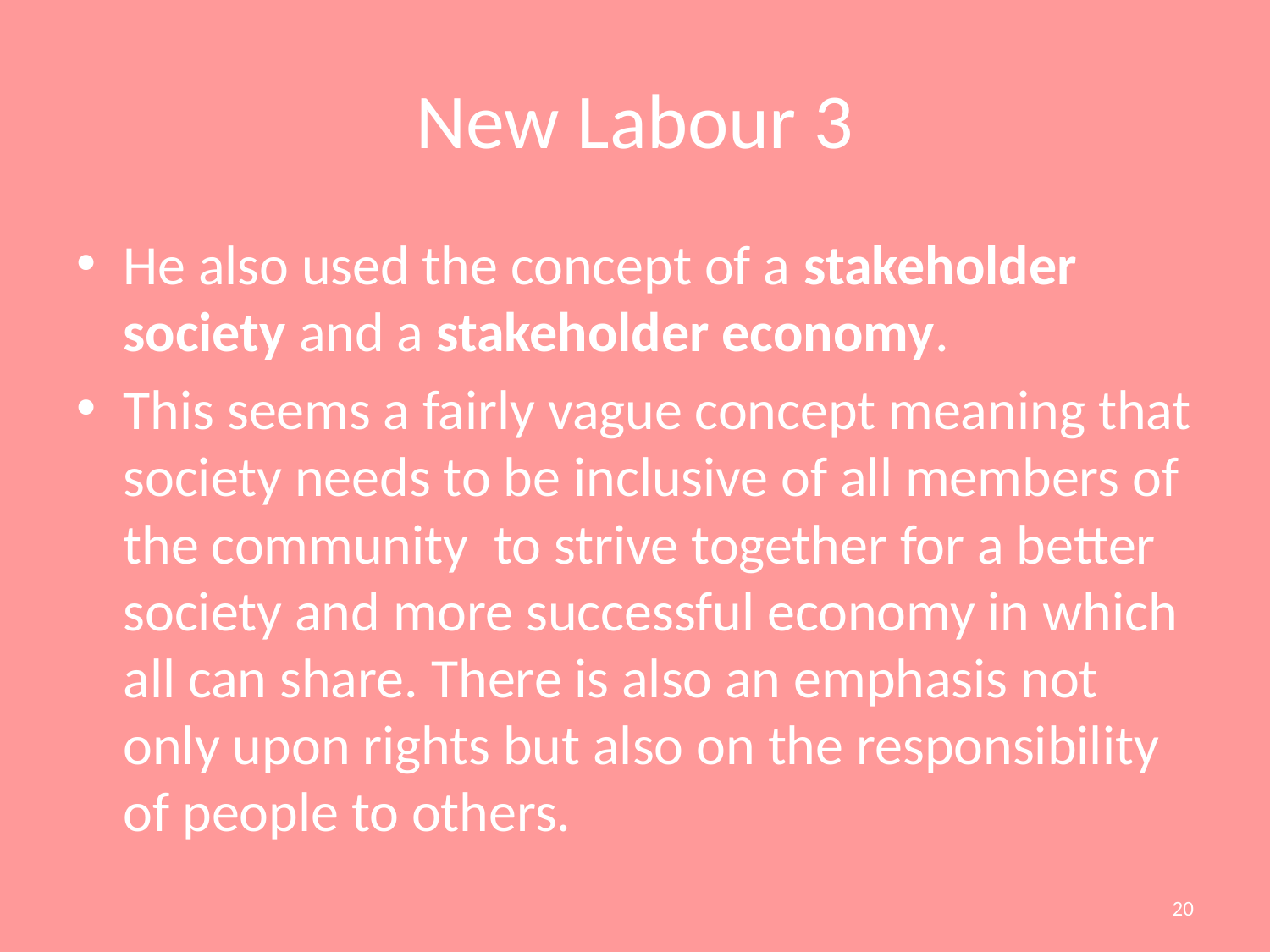

# New Labour 3
He also used the concept of a stakeholder society and a stakeholder economy.
This seems a fairly vague concept meaning that society needs to be inclusive of all members of the community  to strive together for a better society and more successful economy in which all can share. There is also an emphasis not only upon rights but also on the responsibility of people to others.
20